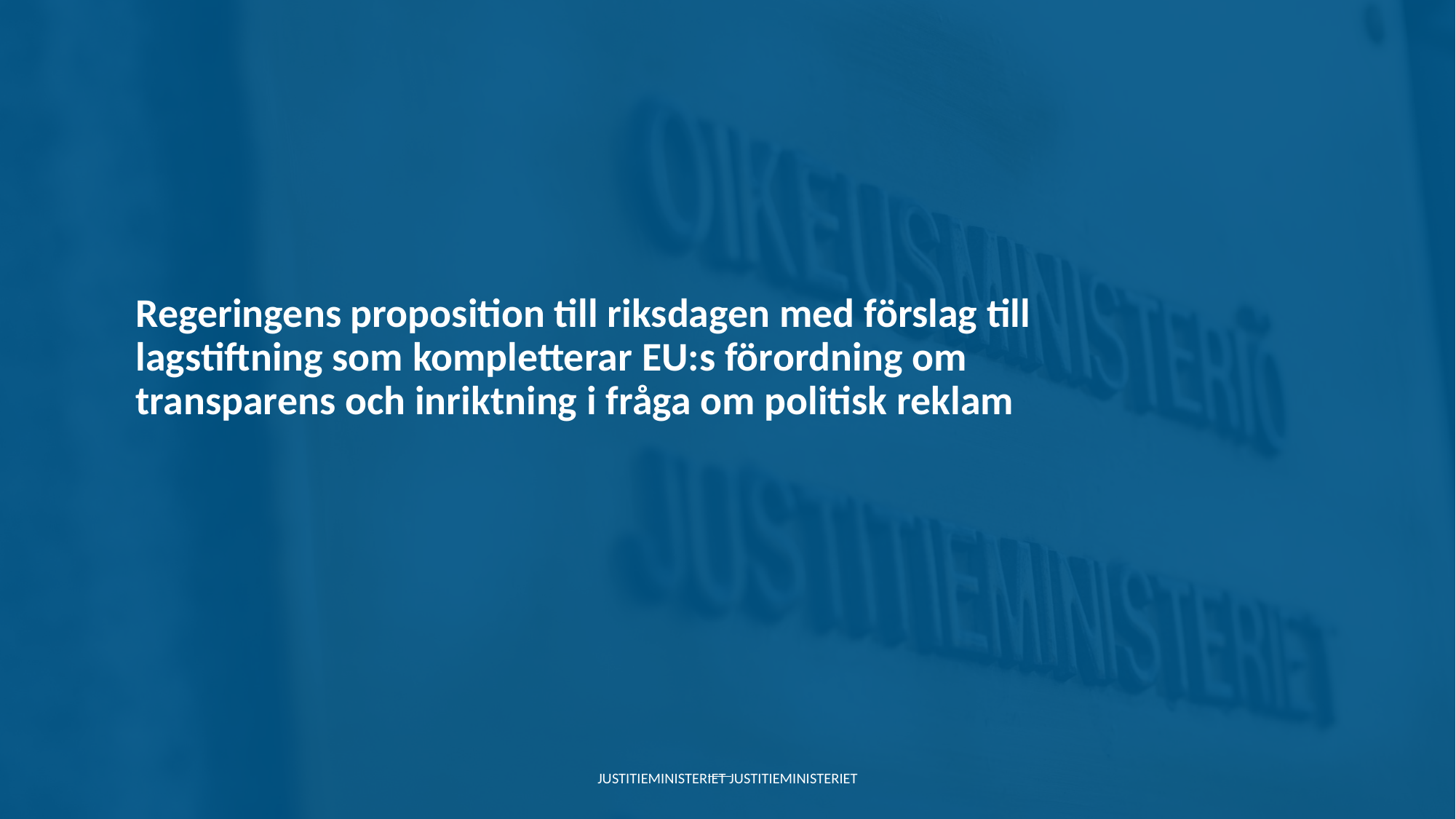

# Regeringens proposition till riksdagen med förslag till lagstiftning som kompletterar EU:s förordning om transparens och inriktning i fråga om politisk reklam